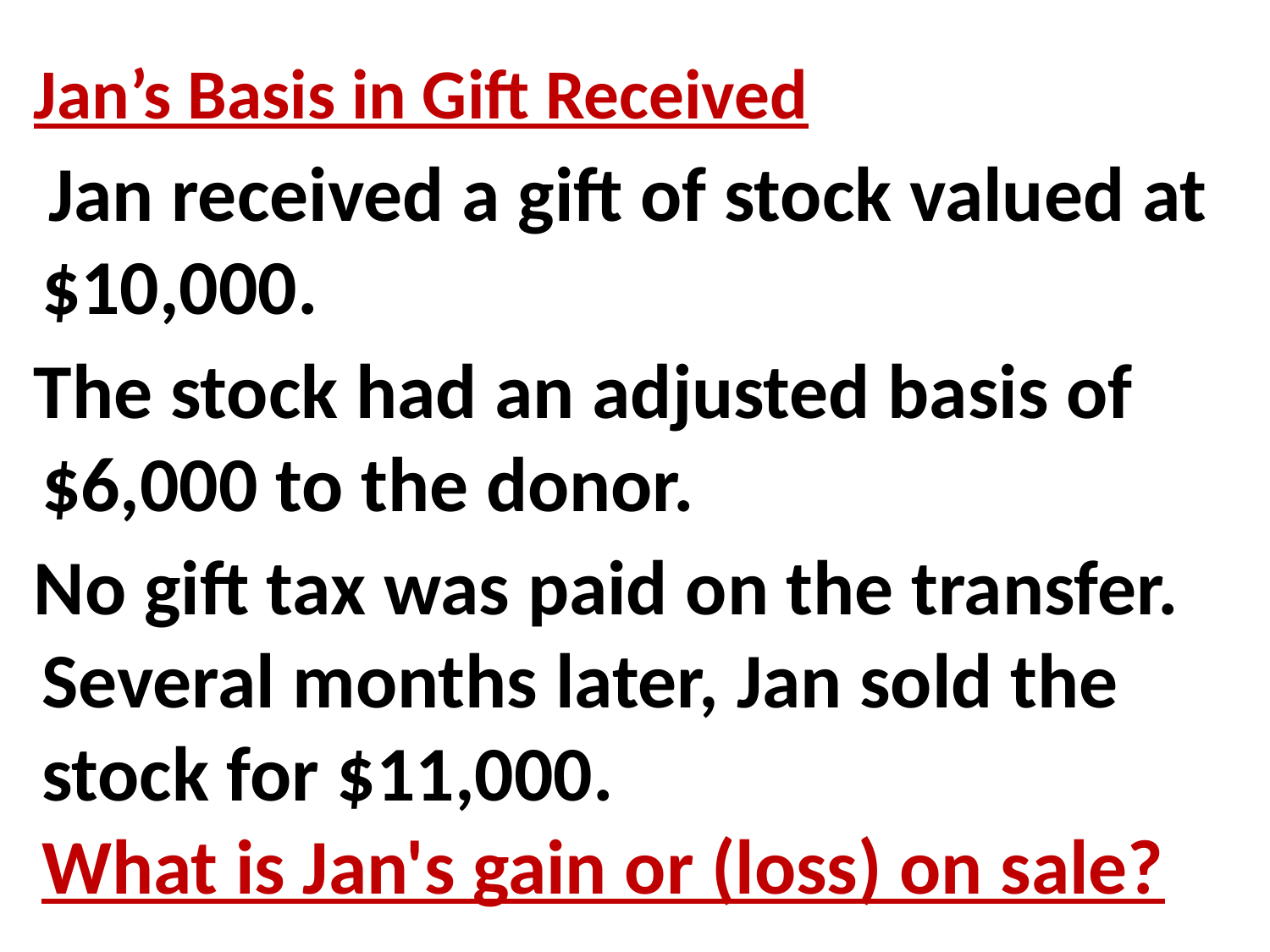

Jan’s Basis in Gift Received
 Jan received a gift of stock valued at $10,000.
The stock had an adjusted basis of $6,000 to the donor.
No gift tax was paid on the transfer. Several months later, Jan sold the stock for $11,000.
What is Jan's gain or (loss) on sale?